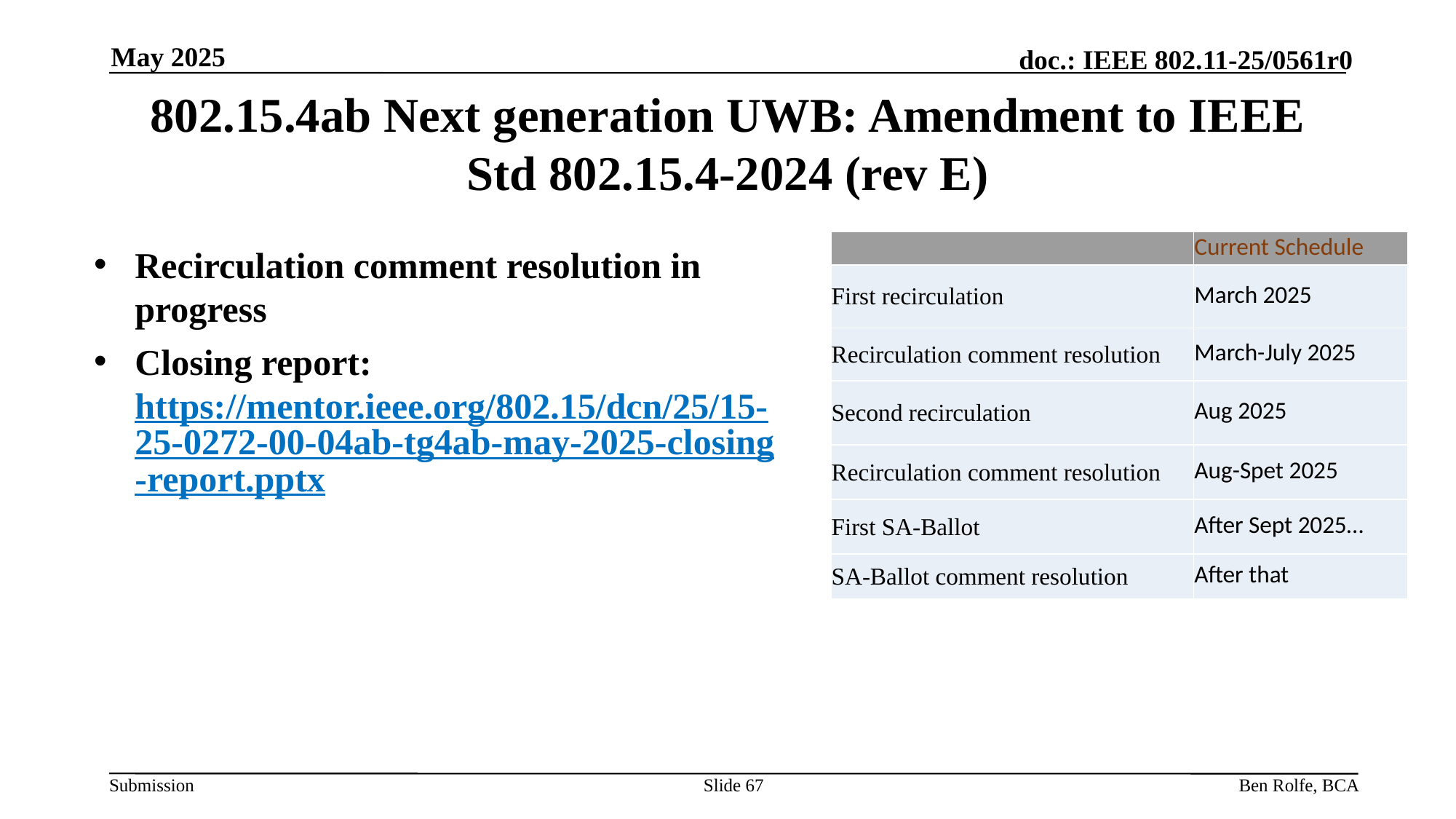

May 2025
# 802.15.4ab Next generation UWB: Amendment to IEEE Std 802.15.4-2024 (rev E)
|  | Current Schedule |
| --- | --- |
| First recirculation | March 2025 |
| Recirculation comment resolution | March-July 2025 |
| Second recirculation | Aug 2025 |
| Recirculation comment resolution | Aug-Spet 2025 |
| First SA-Ballot | After Sept 2025… |
| SA-Ballot comment resolution | After that |
Recirculation comment resolution in progress
Closing report: https://mentor.ieee.org/802.15/dcn/25/15-25-0272-00-04ab-tg4ab-may-2025-closing-report.pptx

Slide 67
Ben Rolfe, BCA